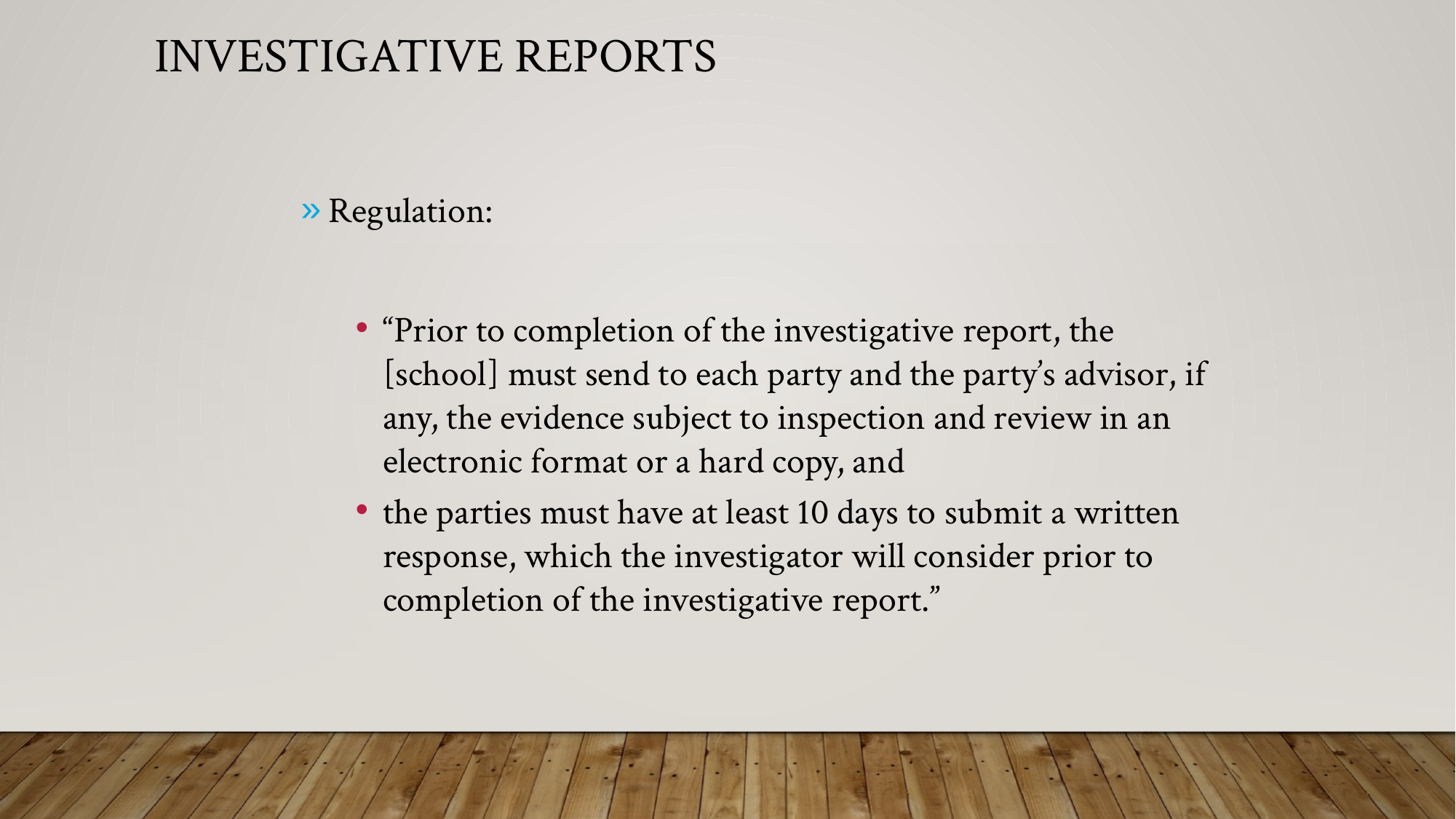

# Investigative Reports
Regulation:

“Prior to completion of the investigative report, the [school] must send to each party and the party’s advisor, if any, the evidence subject to inspection and review in an electronic format or a hard copy, and
the parties must have at least 10 days to submit a written response, which the investigator will consider prior to completion of the investigative report.”